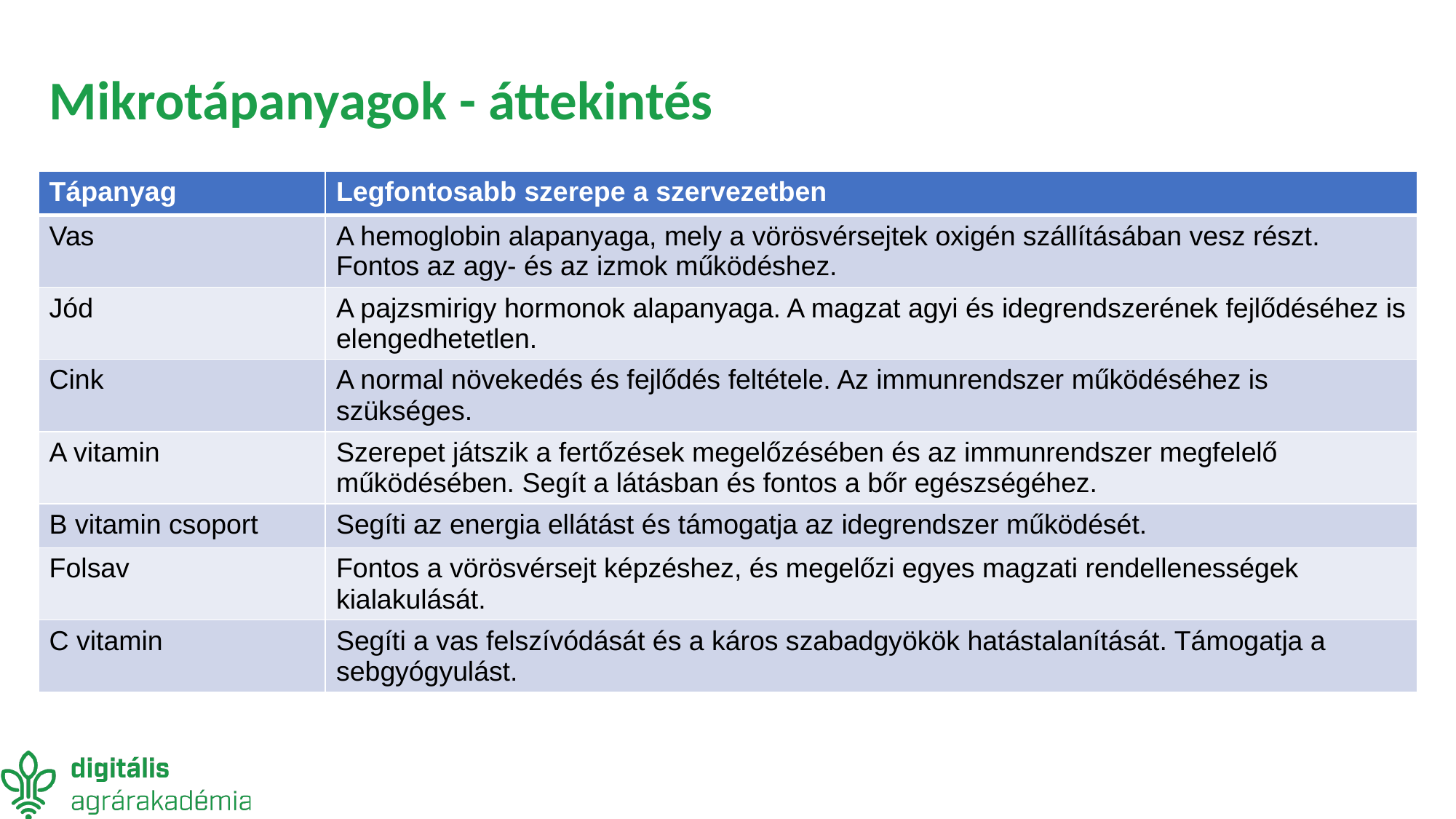

# Mikrotápanyagok - áttekintés
| Tápanyag | Legfontosabb szerepe a szervezetben |
| --- | --- |
| Vas | A hemoglobin alapanyaga, mely a vörösvérsejtek oxigén szállításában vesz részt. Fontos az agy- és az izmok működéshez. |
| Jód | A pajzsmirigy hormonok alapanyaga. A magzat agyi és idegrendszerének fejlődéséhez is elengedhetetlen. |
| Cink | A normal növekedés és fejlődés feltétele. Az immunrendszer működéséhez is szükséges. |
| A vitamin | Szerepet játszik a fertőzések megelőzésében és az immunrendszer megfelelő működésében. Segít a látásban és fontos a bőr egészségéhez. |
| B vitamin csoport | Segíti az energia ellátást és támogatja az idegrendszer működését. |
| Folsav | Fontos a vörösvérsejt képzéshez, és megelőzi egyes magzati rendellenességek kialakulását. |
| C vitamin | Segíti a vas felszívódását és a káros szabadgyökök hatástalanítását. Támogatja a sebgyógyulást. |